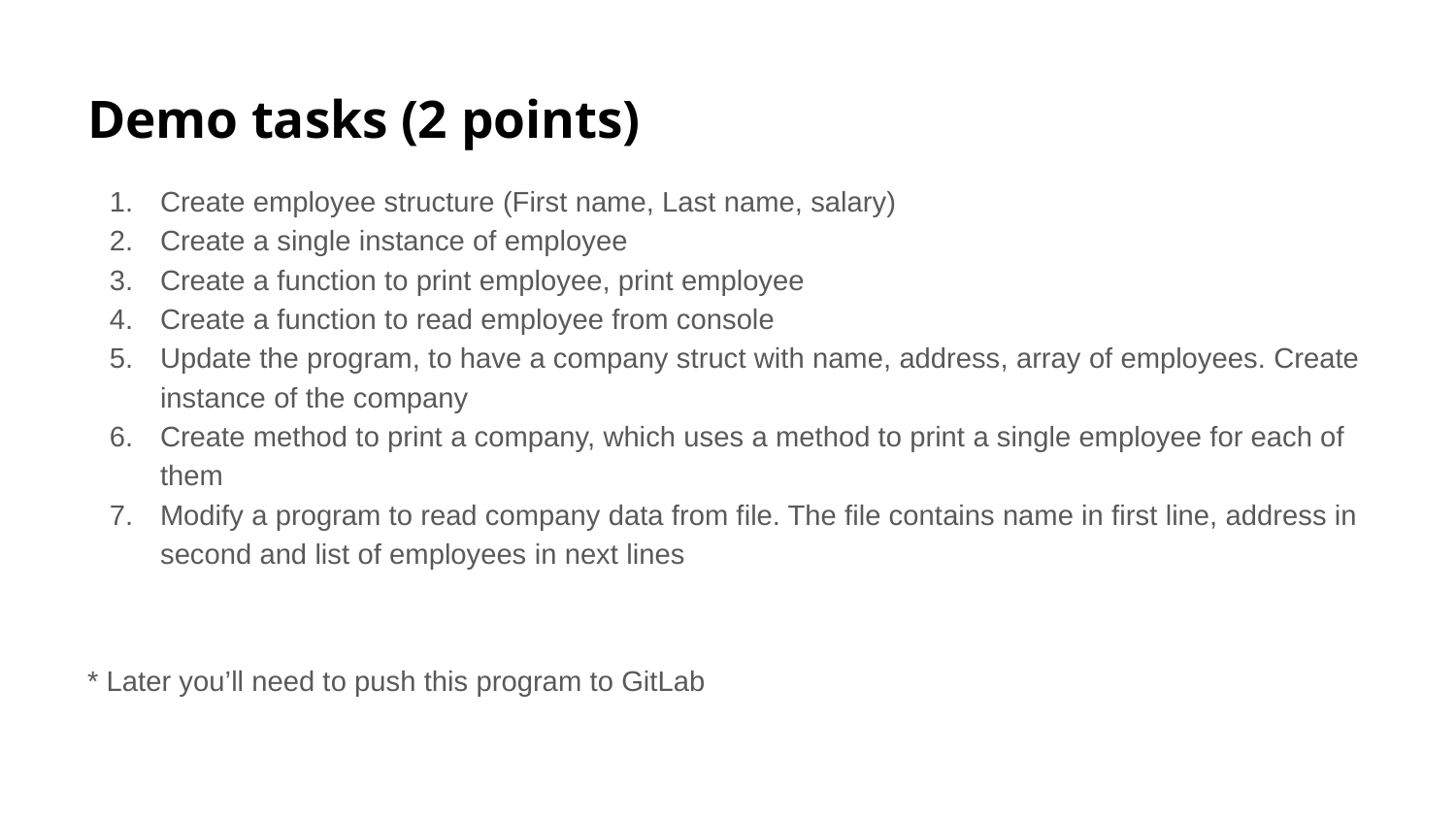

# Demo tasks (2 points)
Create employee structure (First name, Last name, salary)
Create a single instance of employee
Create a function to print employee, print employee
Create a function to read employee from console
Update the program, to have a company struct with name, address, array of employees. Create instance of the company
Create method to print a company, which uses a method to print a single employee for each of them
Modify a program to read company data from file. The file contains name in first line, address in second and list of employees in next lines

* Later you’ll need to push this program to GitLab